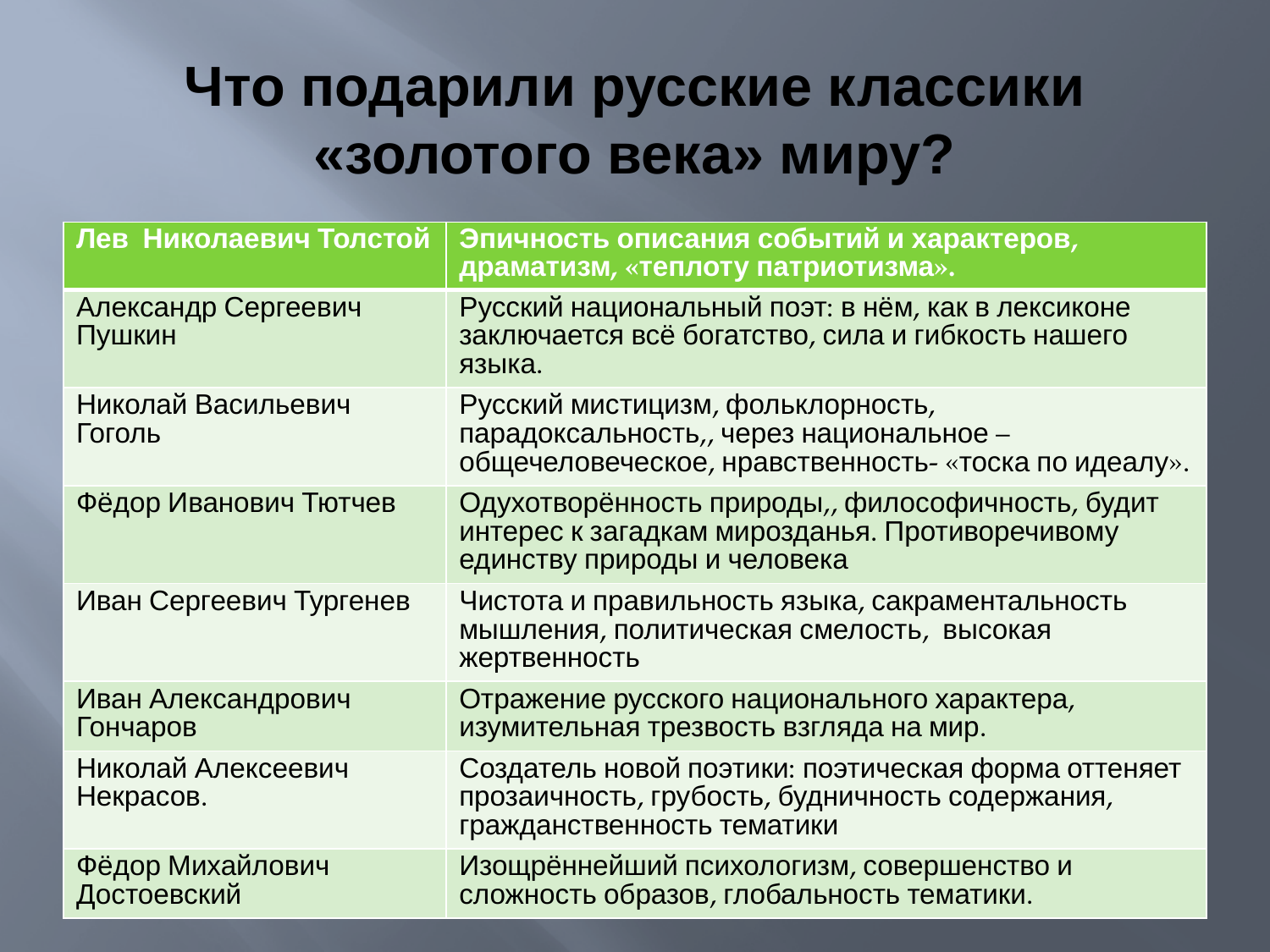

# Что подарили русские классики «золотого века» миру?
| Лев Николаевич Толстой | Эпичность описания событий и характеров, драматизм, «теплоту патриотизма». |
| --- | --- |
| Александр Сергеевич Пушкин | Русский национальный поэт: в нём, как в лексиконе заключается всё богатство, сила и гибкость нашего языка. |
| Николай Васильевич Гоголь | Русский мистицизм, фольклорность, парадоксальность,, через национальное –общечеловеческое, нравственность- «тоска по идеалу». |
| Фёдор Иванович Тютчев | Одухотворённость природы,, философичность, будит интерес к загадкам мирозданья. Противоречивому единству природы и человека |
| Иван Сергеевич Тургенев | Чистота и правильность языка, сакраментальность мышления, политическая смелость, высокая жертвенность |
| Иван Александрович Гончаров | Отражение русского национального характера, изумительная трезвость взгляда на мир. |
| Николай Алексеевич Некрасов. | Создатель новой поэтики: поэтическая форма оттеняет прозаичность, грубость, будничность содержания, гражданственность тематики |
| Фёдор Михайлович Достоевский | Изощрённейший психологизм, совершенство и сложность образов, глобальность тематики. |